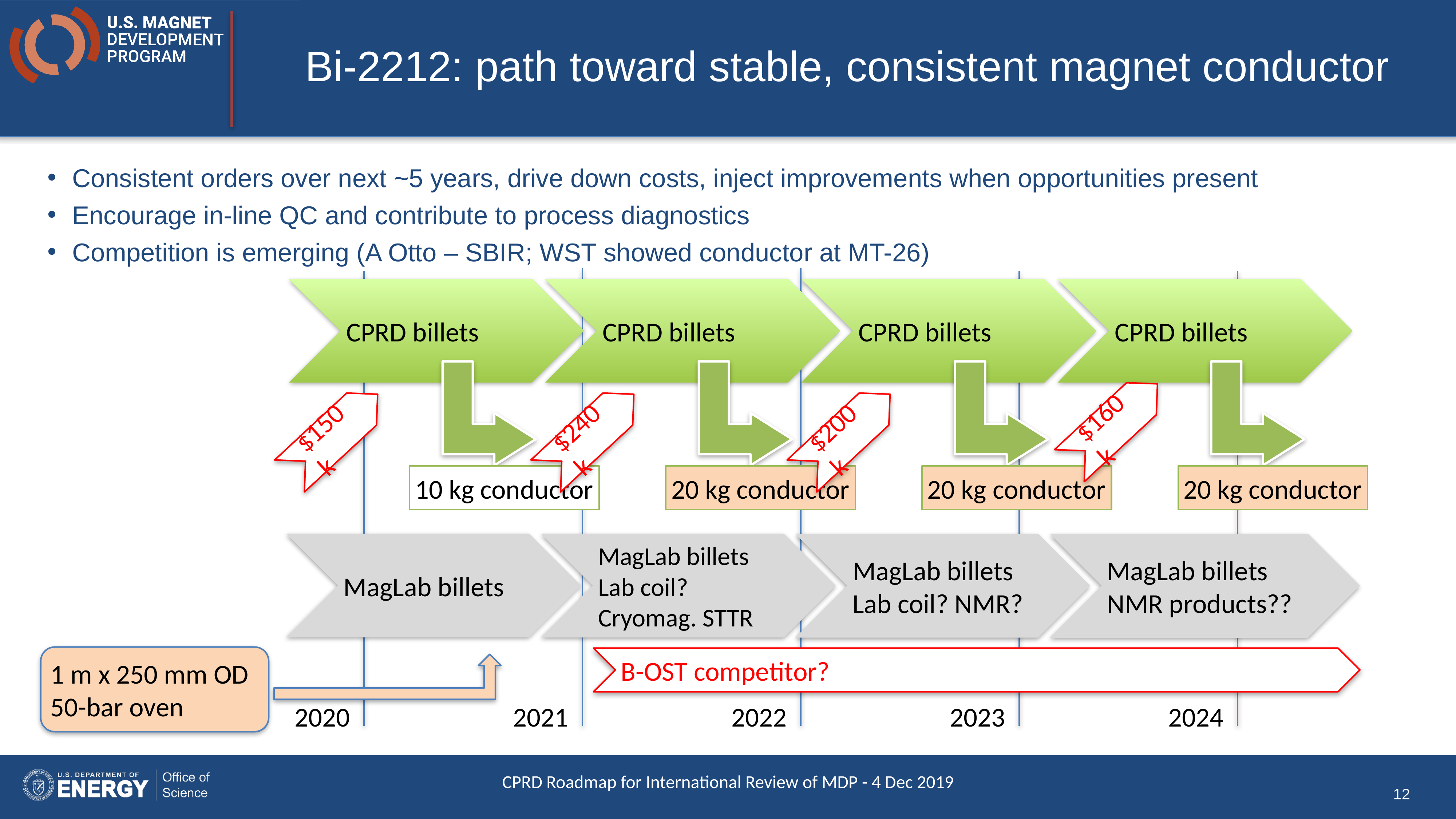

# Bi-2212: path toward stable, consistent magnet conductor
Consistent orders over next ~5 years, drive down costs, inject improvements when opportunities present
Encourage in-line QC and contribute to process diagnostics
Competition is emerging (A Otto – SBIR; WST showed conductor at MT-26)
2021
2022
2020
2023
2024
CPRD billets
CPRD billets
CPRD billets
CPRD billets

$160k
$150k
$240k
$200k
10 kg conductor
20 kg conductor
20 kg conductor
20 kg conductor
MagLab billets
MagLab billets
Lab coil? Cryomag. STTR
MagLab billets
Lab coil? NMR?
MagLab billets
NMR products??
1 m x 250 mm OD
50-bar oven
B-OST competitor?

CPRD Roadmap for International Review of MDP - 4 Dec 2019
12